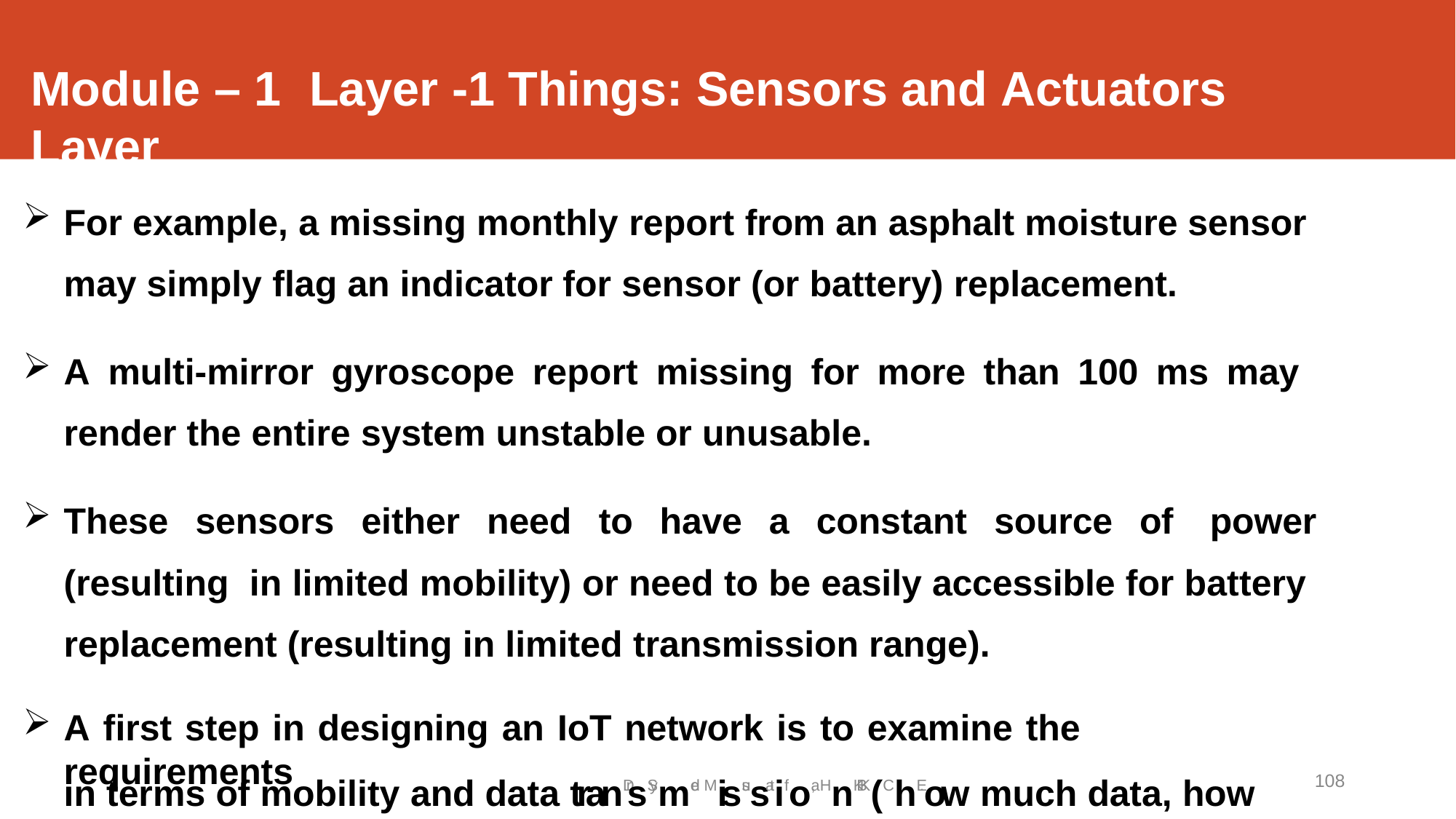

# Module – 1	Layer -1 Things: Sensors and Actuators Layer
For example, a missing monthly report from an asphalt moisture sensor  may simply flag an indicator for sensor (or battery) replacement.
A multi-mirror gyroscope report missing for more than 100 ms may  render the entire system unstable or unusable.
These sensors either need to have a constant source of power (resulting  in limited mobility) or need to be easily accessible for battery  replacement (resulting in limited transmission range).

A first step in designing an IoT network is to examine the requirements
108
in terms of mobility and data tranDr.sSymed Misusstaifoa, HnKBK(ChE.ow much data, how often).